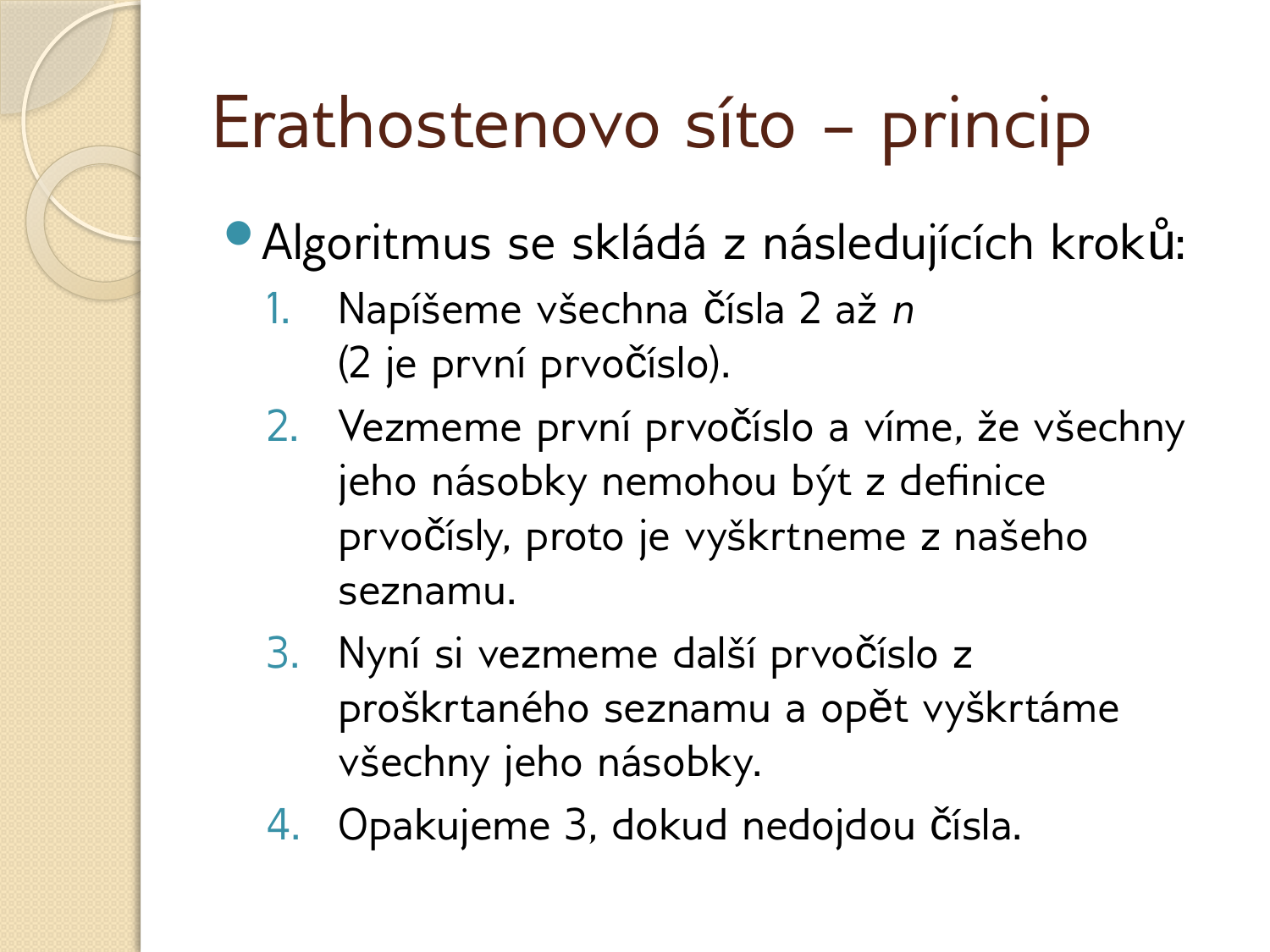

# Erathostenovo síto – princip
Algoritmus se skládá z následujících kroků:
Napíšeme všechna čísla 2 až n
(2 je první prvočíslo).
Vezmeme první prvočíslo a víme, že všechny jeho násobky nemohou být z definice prvočísly, proto je vyškrtneme z našeho seznamu.
Nyní si vezmeme další prvočíslo z proškrtaného seznamu a opět vyškrtáme všechny jeho násobky.
Opakujeme 3, dokud nedojdou čísla.